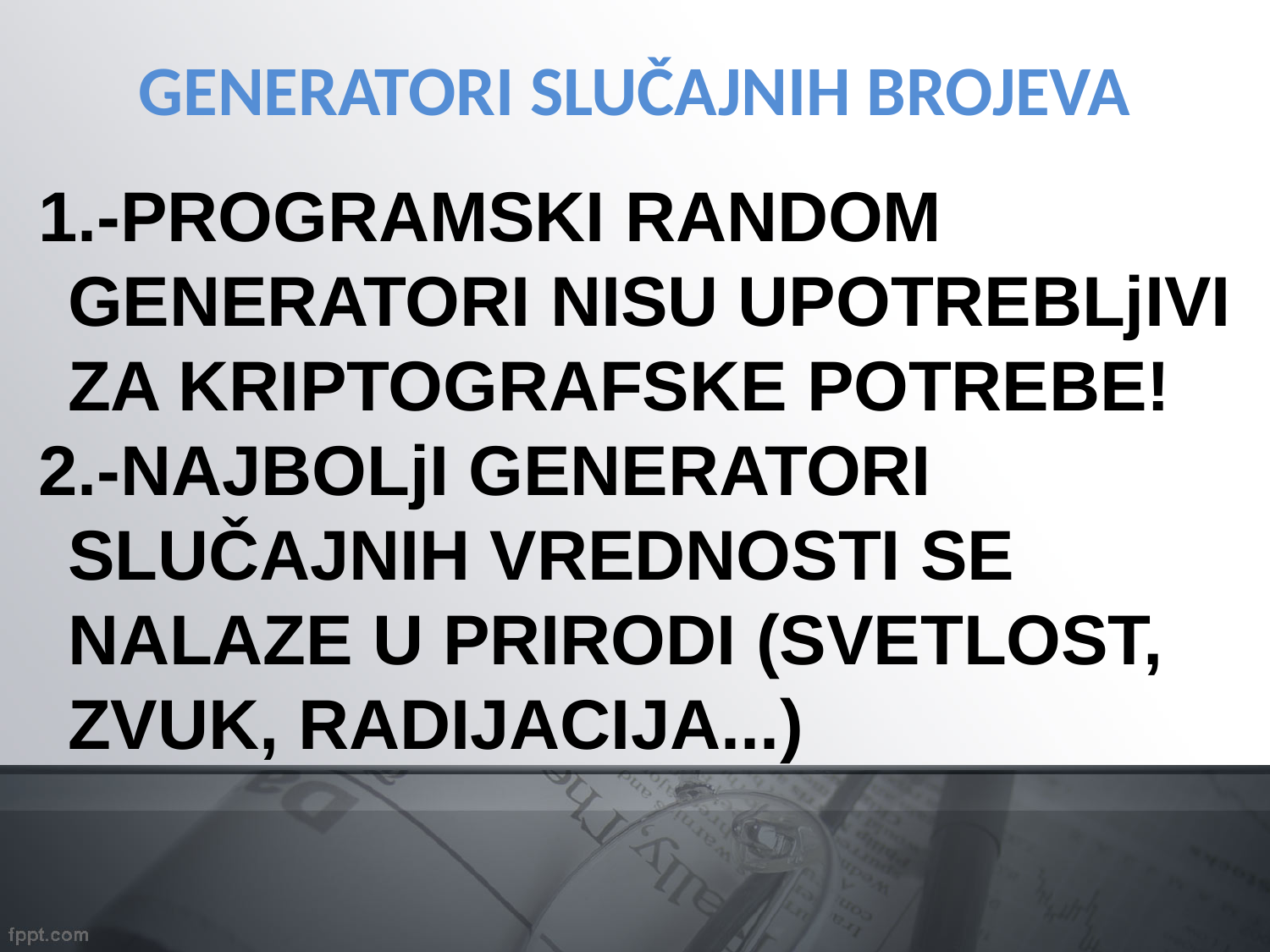

GENERATORI SLUČAJNIH BROJEVA
-PROGRAMSKI RANDOM GENERATORI NISU UPOTREBLjIVI ZA KRIPTOGRAFSKE POTREBE!
-NAJBOLjI GENERATORI SLUČAJNIH VREDNOSTI SE NALAZE U PRIRODI (SVETLOST, ZVUK, RADIJACIJA...)